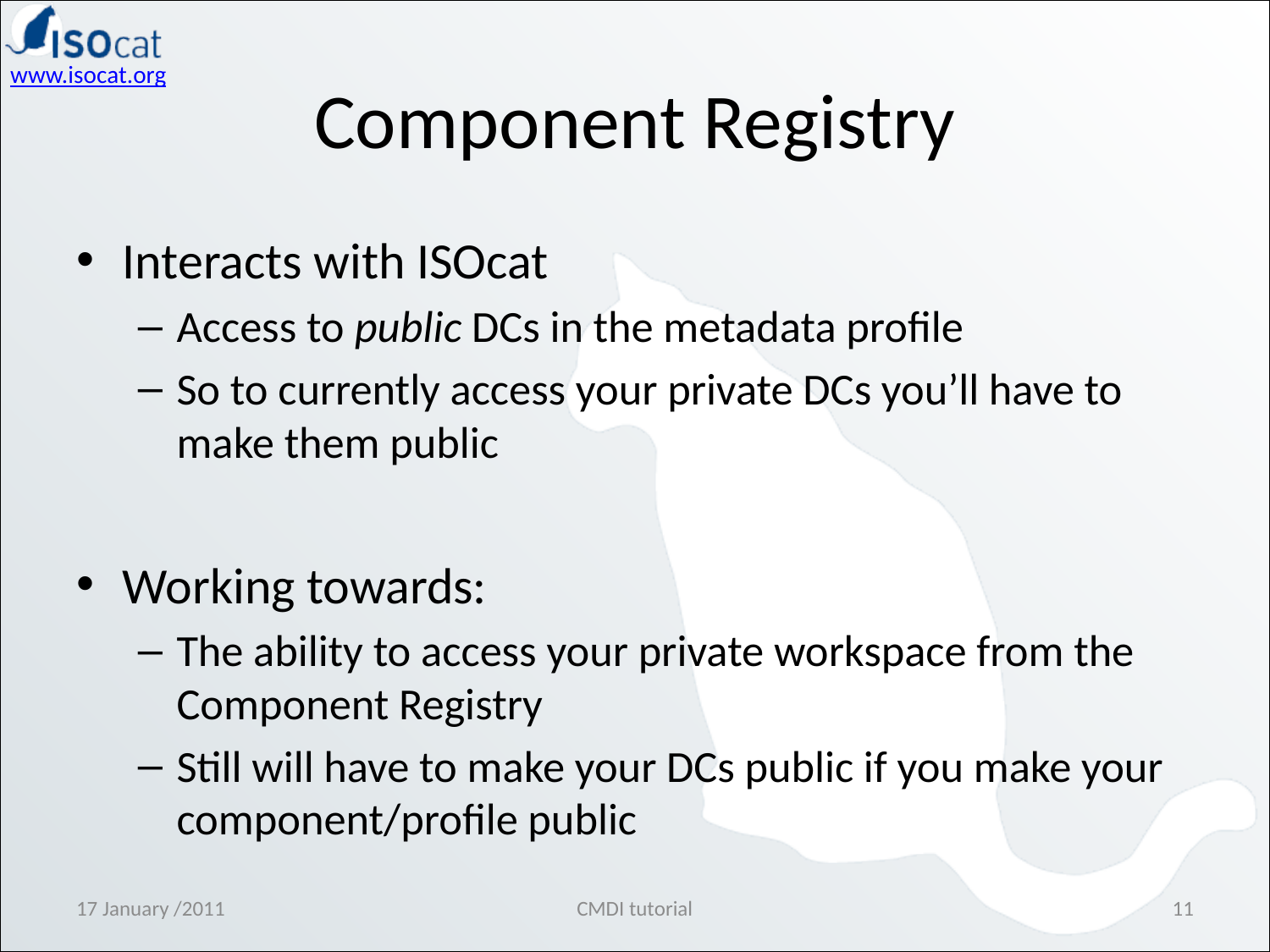

# Component Registry
Interacts with ISOcat
Access to public DCs in the metadata profile
So to currently access your private DCs you’ll have to make them public

Working towards:
The ability to access your private workspace from the Component Registry
Still will have to make your DCs public if you make your component/profile public
17 January /2011
CMDI tutorial
11